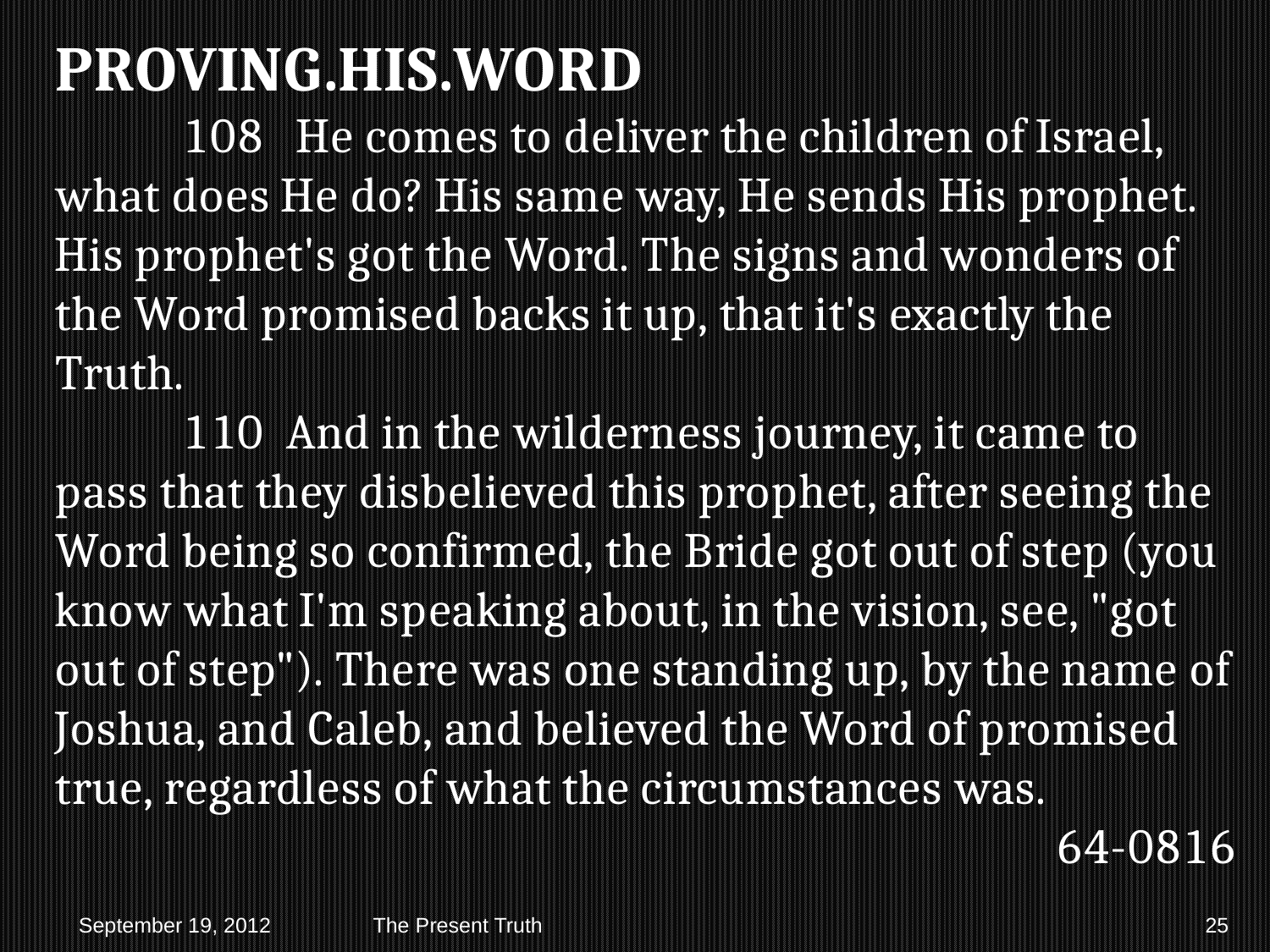

PROVING.HIS.WORD
  	108   He comes to deliver the children of Israel, what does He do? His same way, He sends His prophet. His prophet's got the Word. The signs and wonders of the Word promised backs it up, that it's exactly the Truth.
	110  And in the wilderness journey, it came to pass that they disbelieved this prophet, after seeing the Word being so confirmed, the Bride got out of step (you know what I'm speaking about, in the vision, see, "got out of step"). There was one standing up, by the name of Joshua, and Caleb, and believed the Word of promised true, regardless of what the circumstances was.
64-0816
September 19, 2012
The Present Truth
25